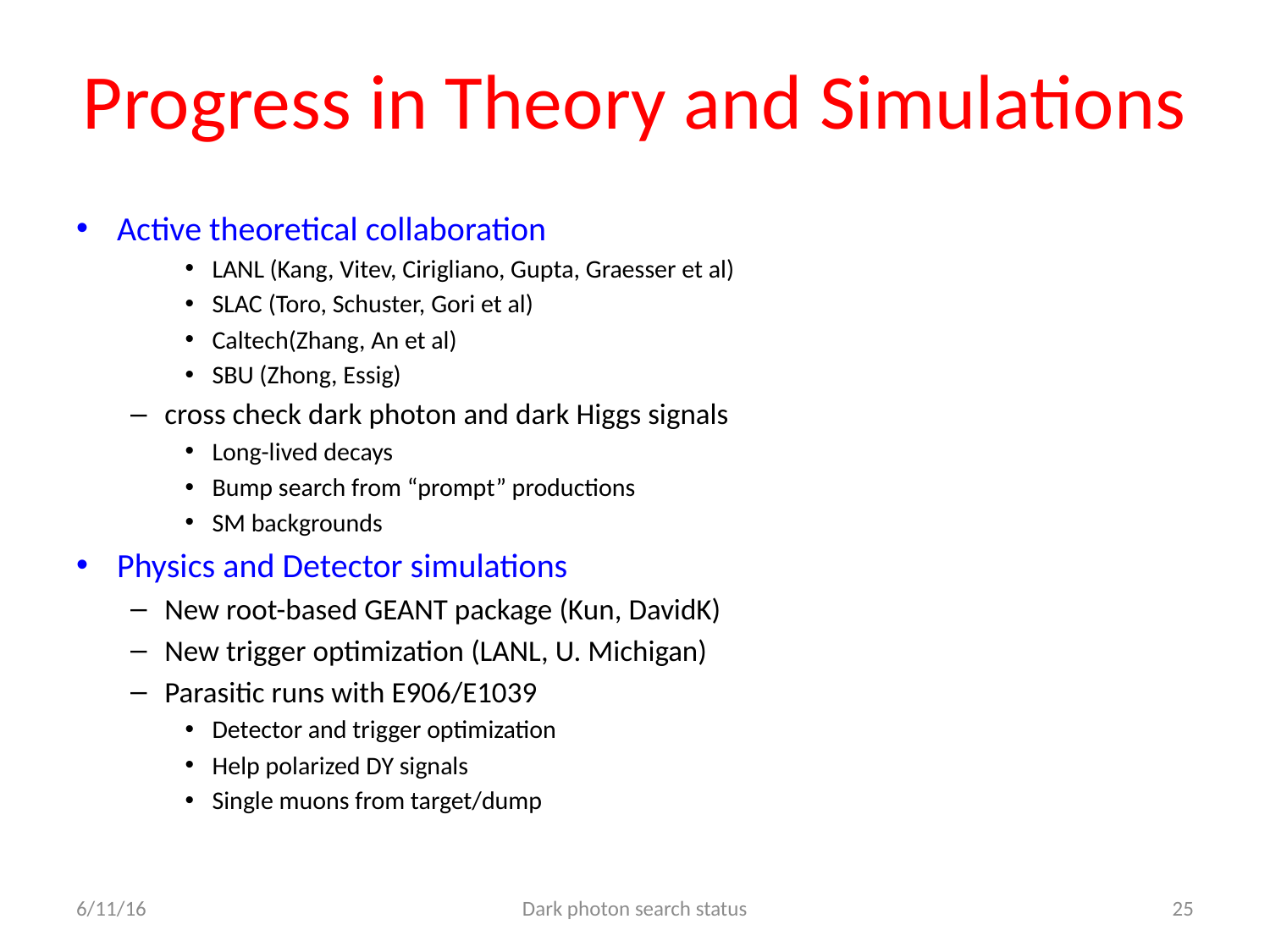

# Progress in Theory and Simulations
Active theoretical collaboration
LANL (Kang, Vitev, Cirigliano, Gupta, Graesser et al)
SLAC (Toro, Schuster, Gori et al)
Caltech(Zhang, An et al)
SBU (Zhong, Essig)
cross check dark photon and dark Higgs signals
Long-lived decays
Bump search from “prompt” productions
SM backgrounds
Physics and Detector simulations
New root-based GEANT package (Kun, DavidK)
New trigger optimization (LANL, U. Michigan)
Parasitic runs with E906/E1039
Detector and trigger optimization
Help polarized DY signals
Single muons from target/dump

6/11/16
Dark photon search status
25